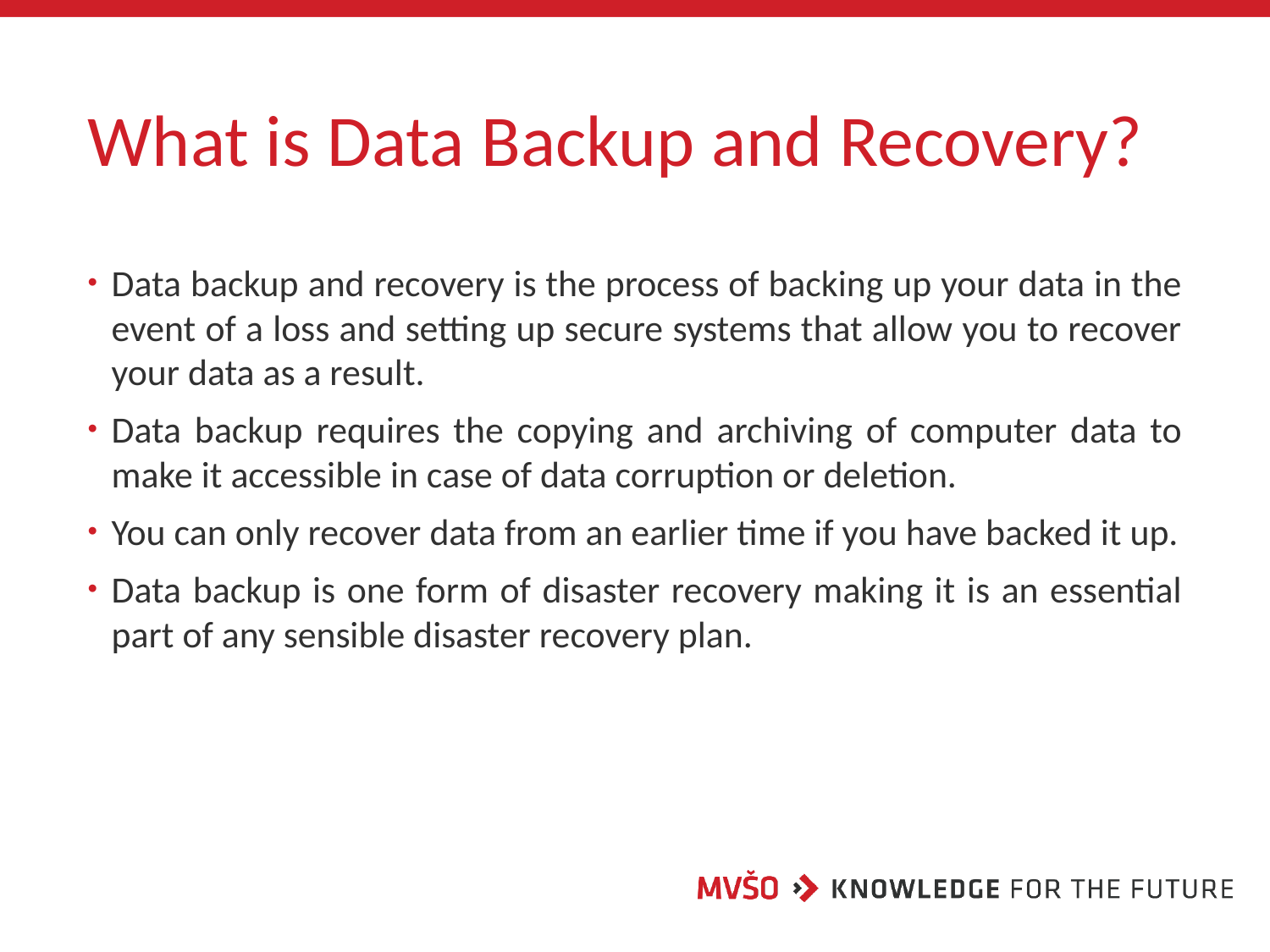

# What is Data Backup and Recovery?
Data backup and recovery is the process of backing up your data in the event of a loss and setting up secure systems that allow you to recover your data as a result.
Data backup requires the copying and archiving of computer data to make it accessible in case of data corruption or deletion.
You can only recover data from an earlier time if you have backed it up.
Data backup is one form of disaster recovery making it is an essential part of any sensible disaster recovery plan.